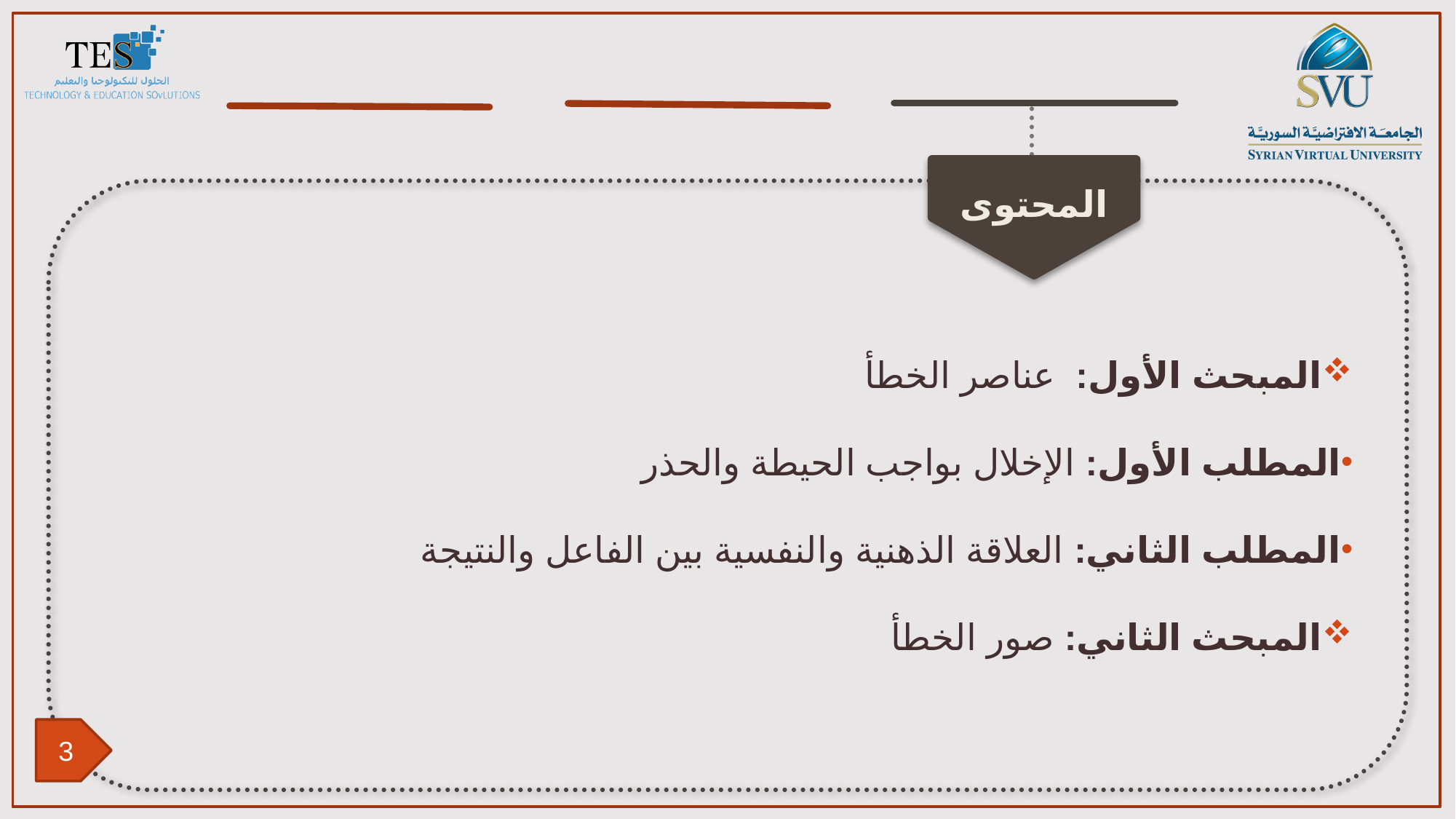

المبحث الأول:  عناصر الخطأ
المطلب الأول: الإخلال بواجب الحيطة والحذر
المطلب الثاني: العلاقة الذهنية والنفسية بين الفاعل والنتيجة
المبحث الثاني: صور الخطأ